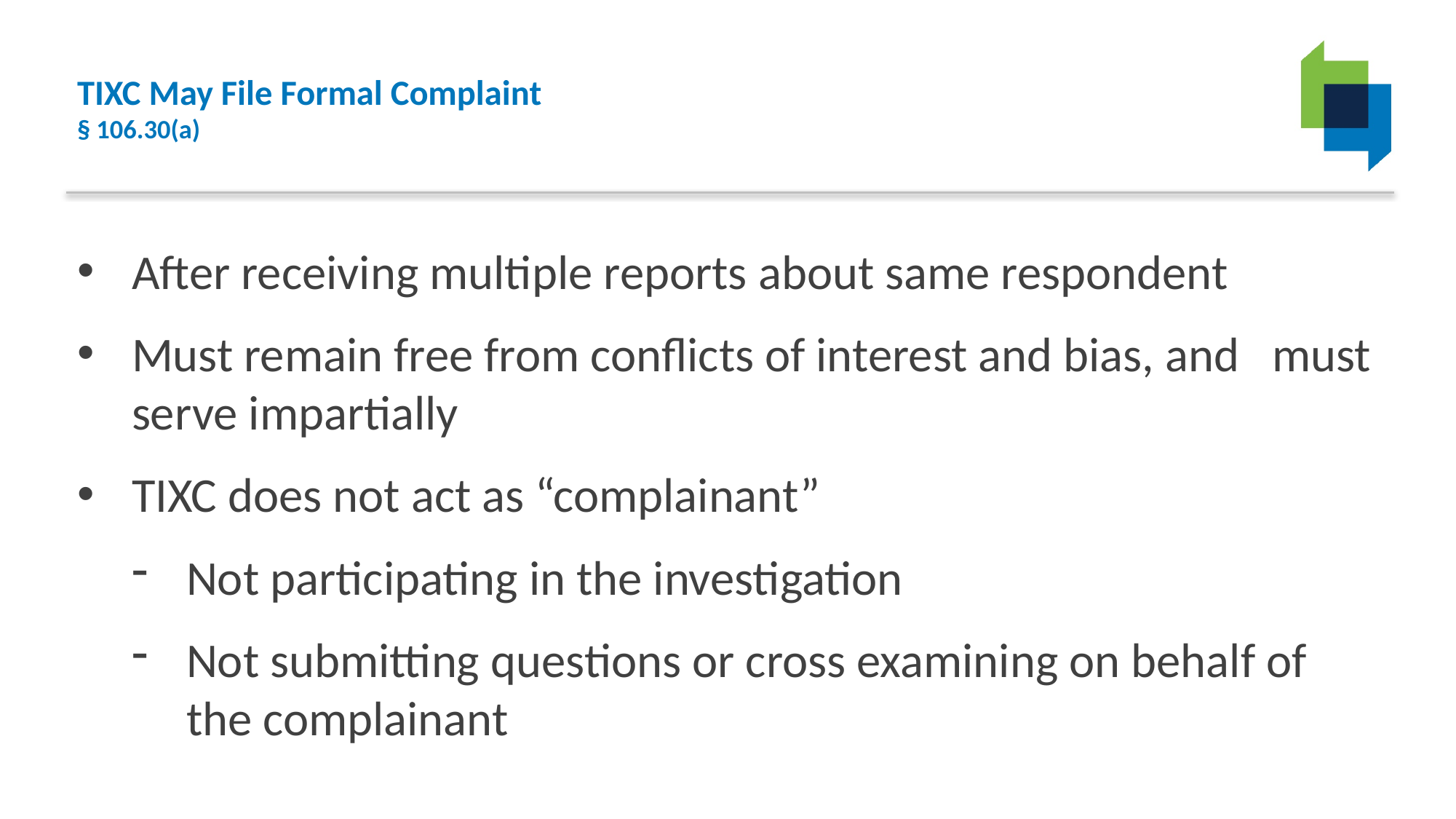

# TIXC May File Formal Complaint § 106.30(a)
After receiving multiple reports about same respondent
Must remain free from conflicts of interest and bias, and   must serve impartially
TIXC does not act as “complainant”
Not participating in the investigation
Not submitting questions or cross examining on behalf of the complainant